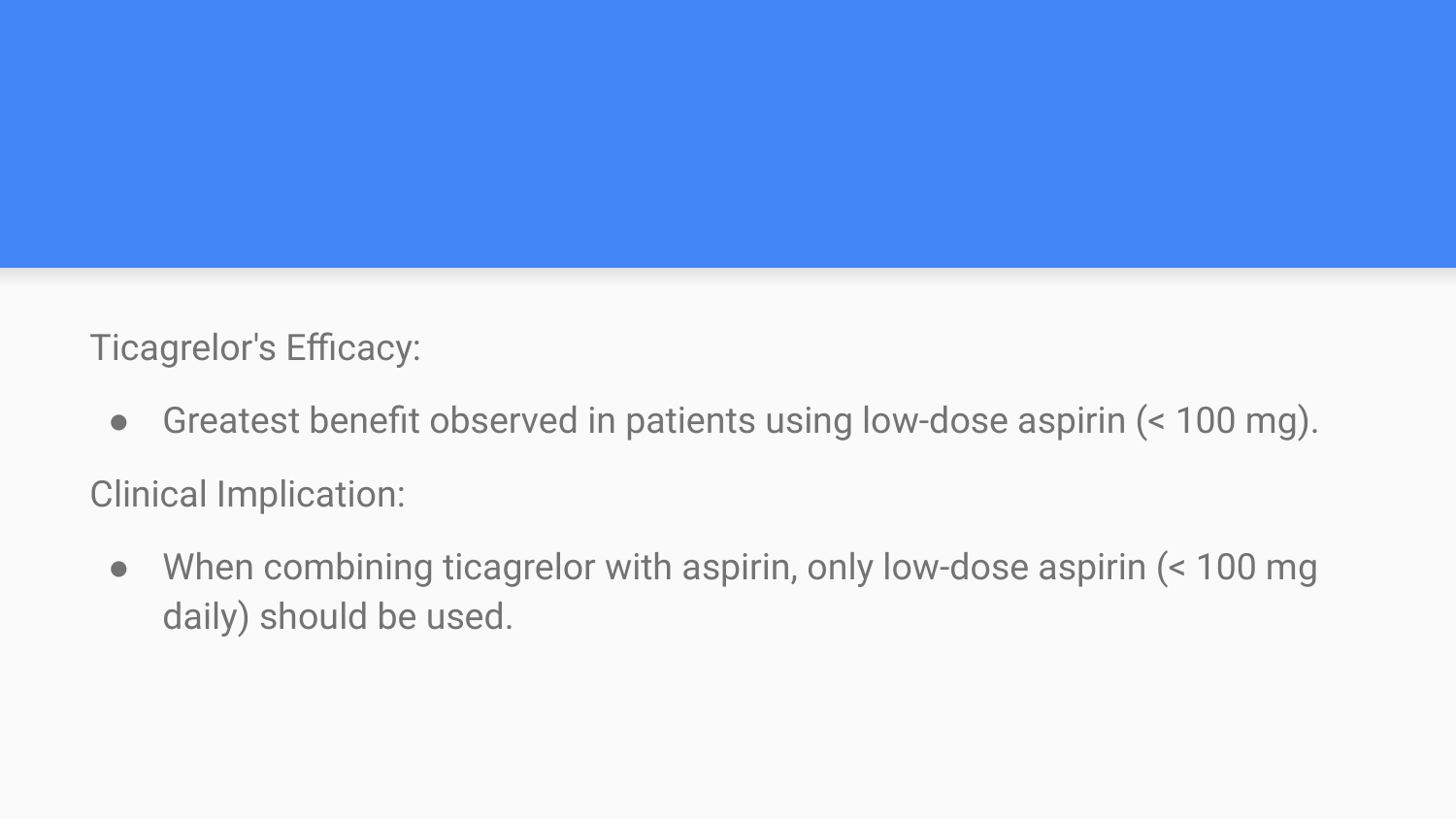

#
Ticagrelor's Efficacy:
Greatest benefit observed in patients using low-dose aspirin (< 100 mg).
Clinical Implication:
When combining ticagrelor with aspirin, only low-dose aspirin (< 100 mg daily) should be used.